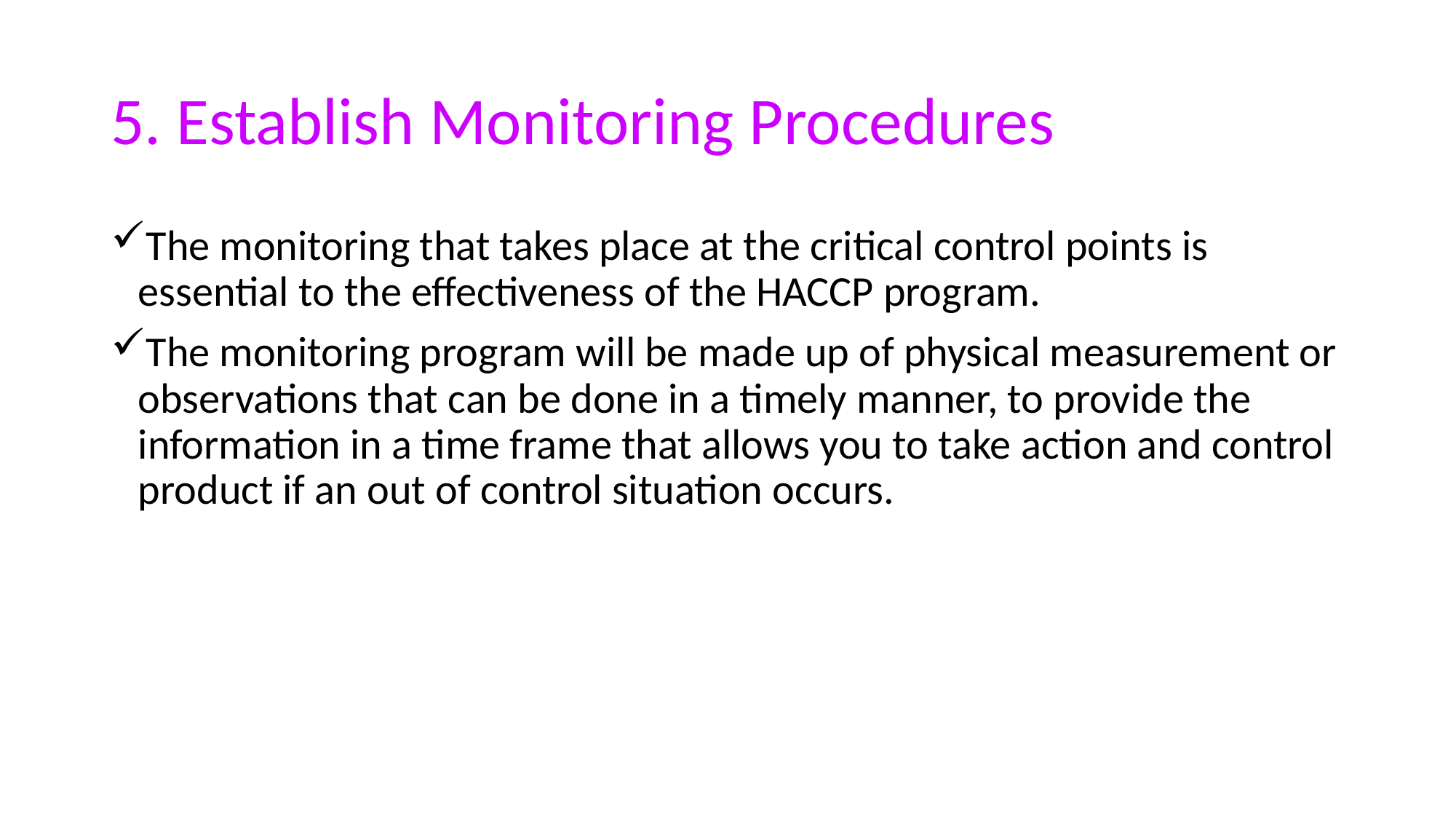

# 5. Establish Monitoring Procedures
The monitoring that takes place at the critical control points is essential to the effectiveness of the HACCP program.
The monitoring program will be made up of physical measurement or observations that can be done in a timely manner, to provide the information in a time frame that allows you to take action and control product if an out of control situation occurs.